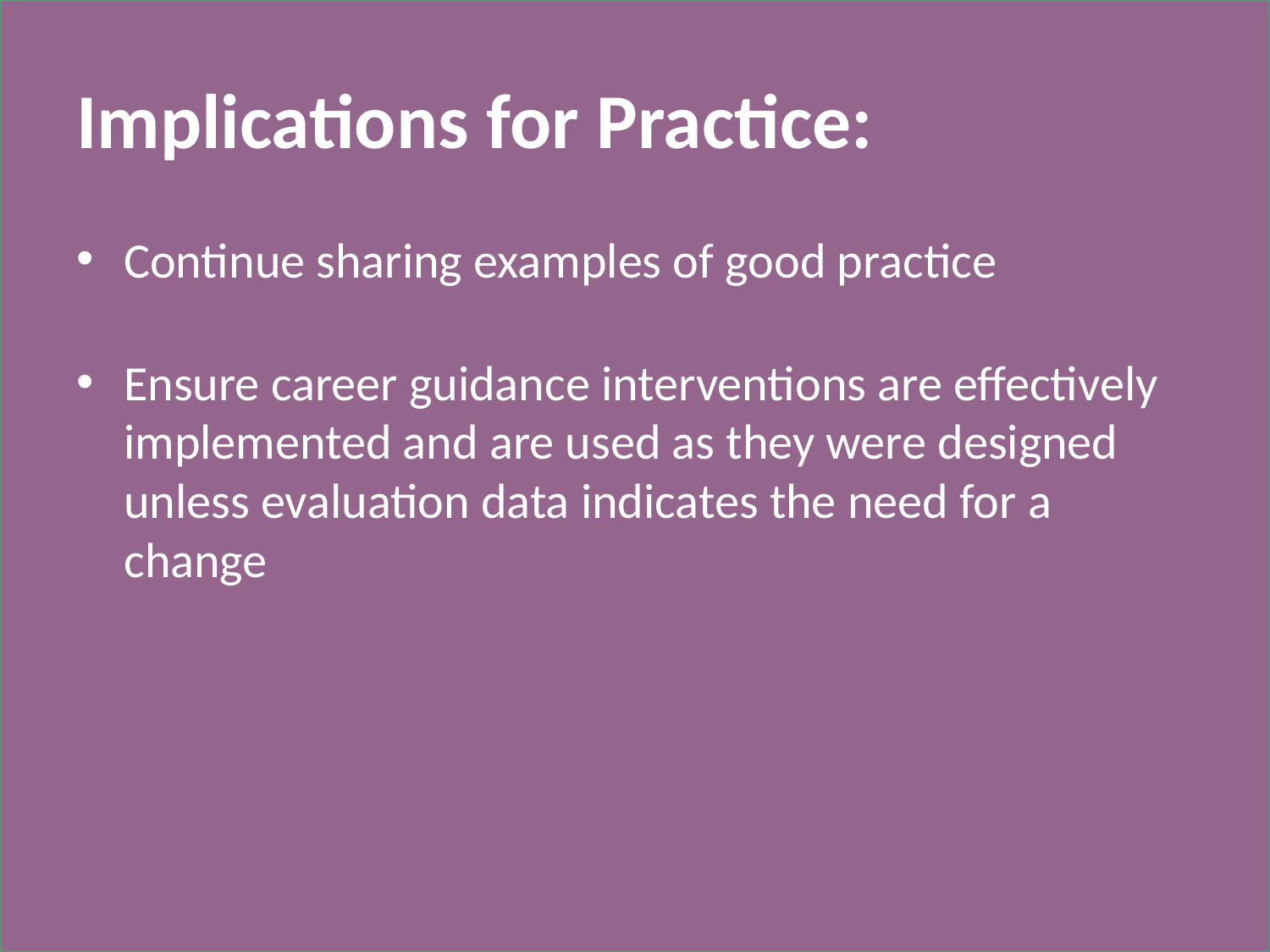

# Implications for Practice:
Continue sharing examples of good practice
Ensure career guidance interventions are effectively implemented and are used as they were designed unless evaluation data indicates the need for a change